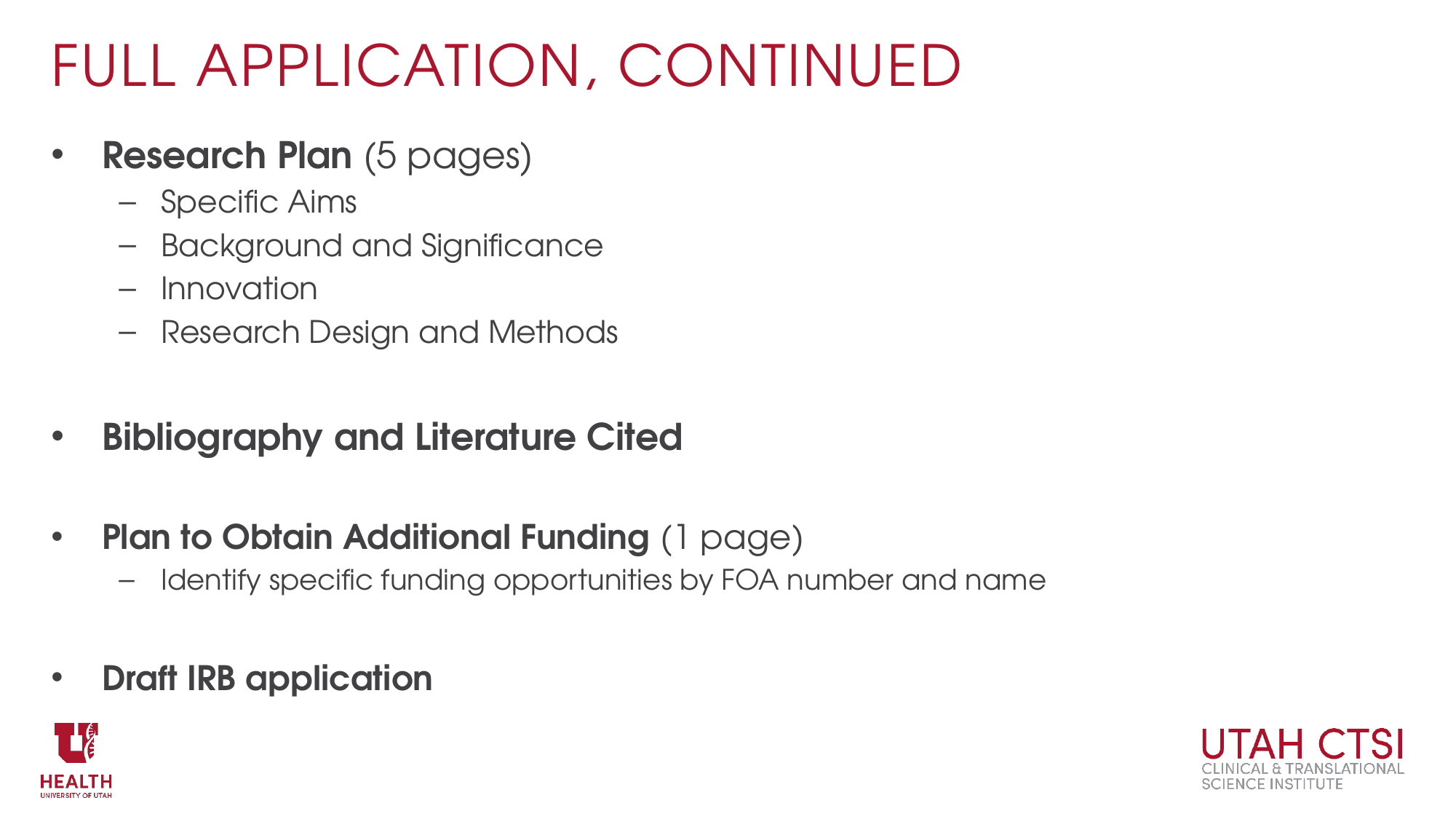

# Full Application, continued
Research Plan (5 pages)
Specific Aims
Background and Significance
Innovation
Research Design and Methods

Bibliography and Literature Cited

Plan to Obtain Additional Funding (1 page)
Identify specific funding opportunities by FOA number and name

Draft IRB application